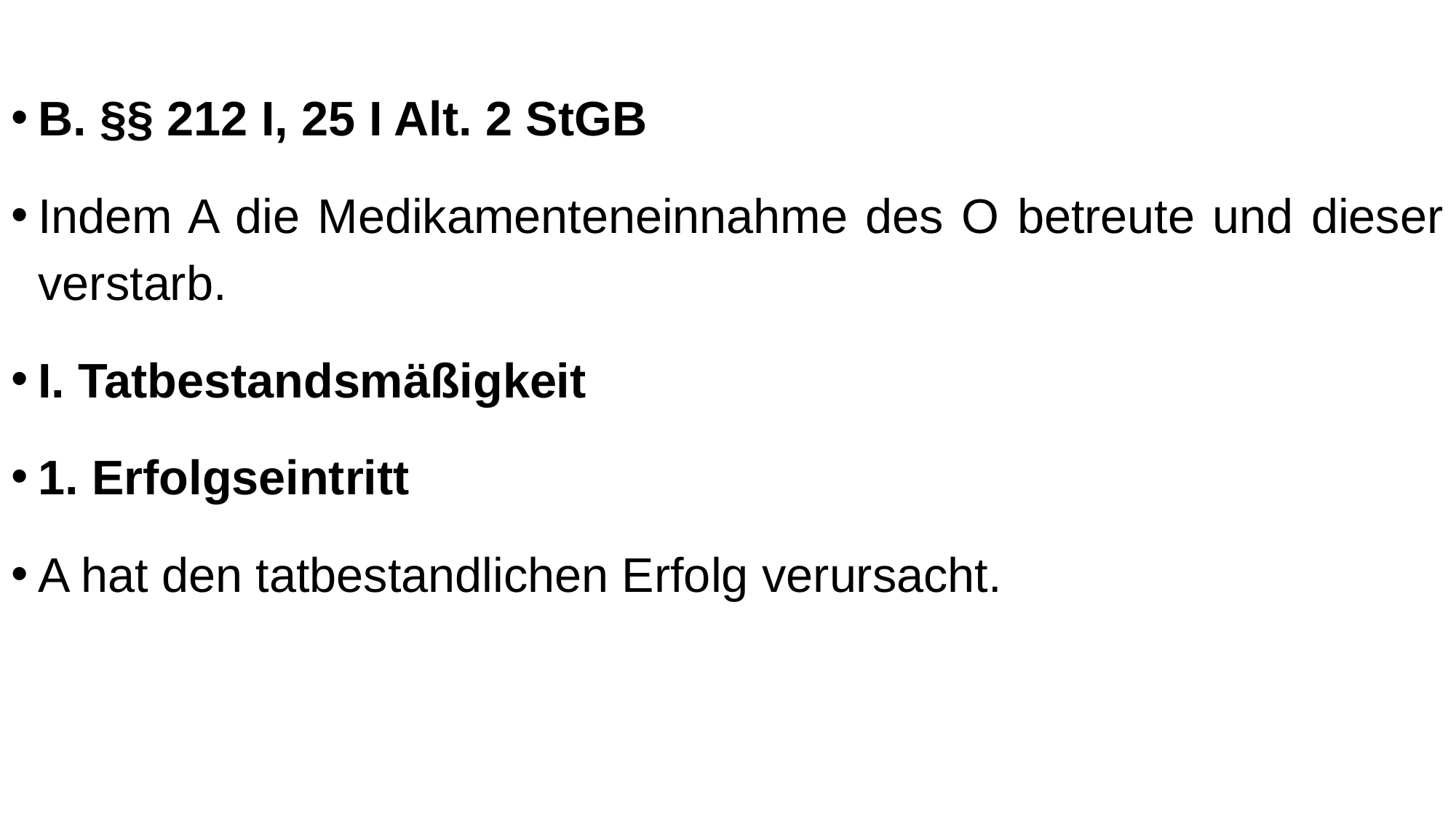

B. §§ 212 I, 25 I Alt. 2 StGB
Indem A die Medikamenteneinnahme des O betreute und dieser verstarb.
I. Tatbestandsmäßigkeit
1. Erfolgseintritt
A hat den tatbestandlichen Erfolg verursacht.